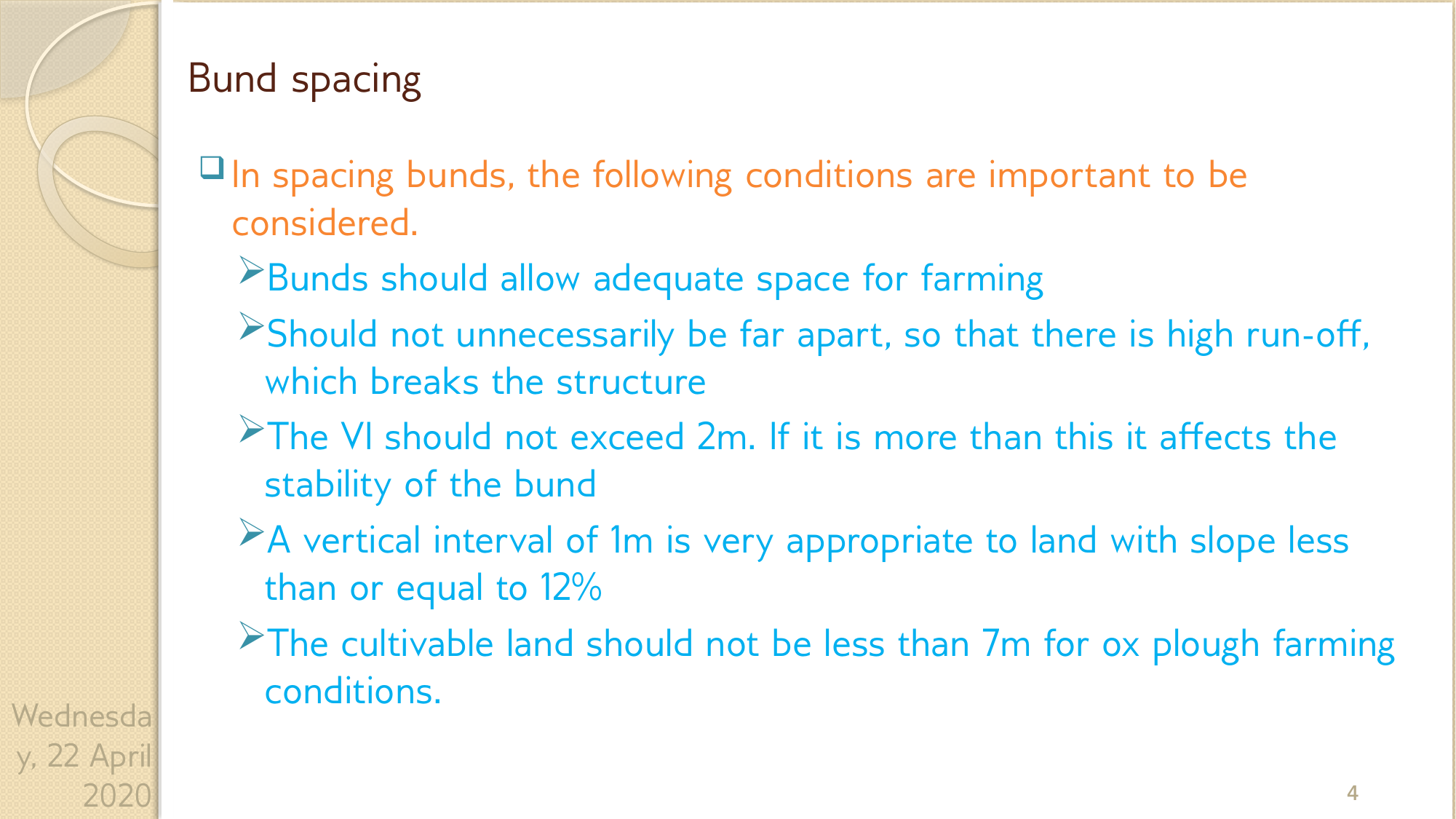

# Bund spacing
In spacing bunds, the following conditions are important to be considered.
Bunds should allow adequate space for farming
Should not unnecessarily be far apart, so that there is high run-off, which breaks the structure
The VI should not exceed 2m. If it is more than this it affects the stability of the bund
A vertical interval of 1m is very appropriate to land with slope less than or equal to 12%
The cultivable land should not be less than 7m for ox plough farming conditions.

4
Wednesday, 22 April 2020